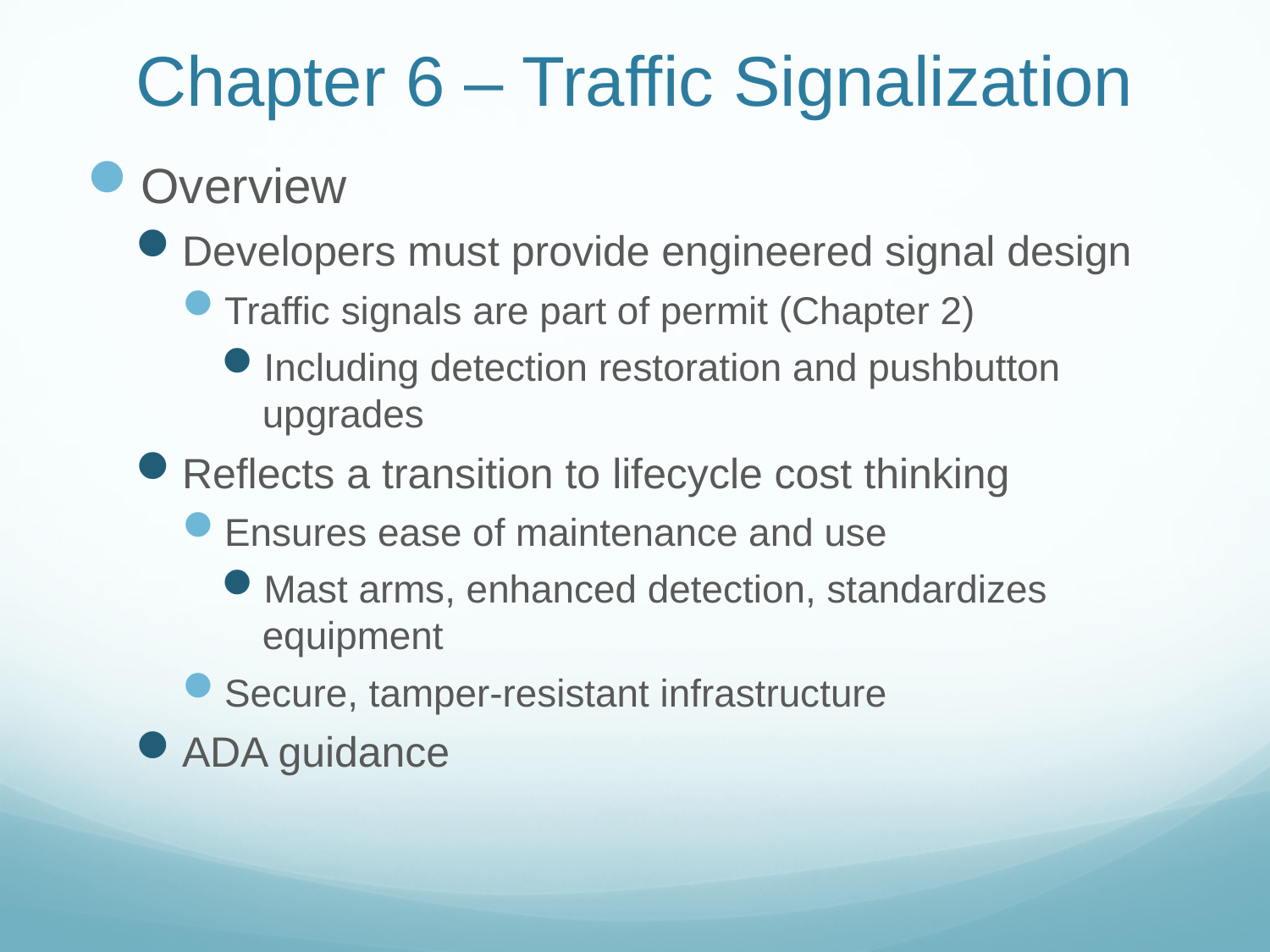

# Chapter 6 – Traffic Signalization
Overview
Developers must provide engineered signal design
Traffic signals are part of permit (Chapter 2)
Including detection restoration and pushbutton upgrades
Reflects a transition to lifecycle cost thinking
Ensures ease of maintenance and use
Mast arms, enhanced detection, standardizes equipment
Secure, tamper-resistant infrastructure
ADA guidance